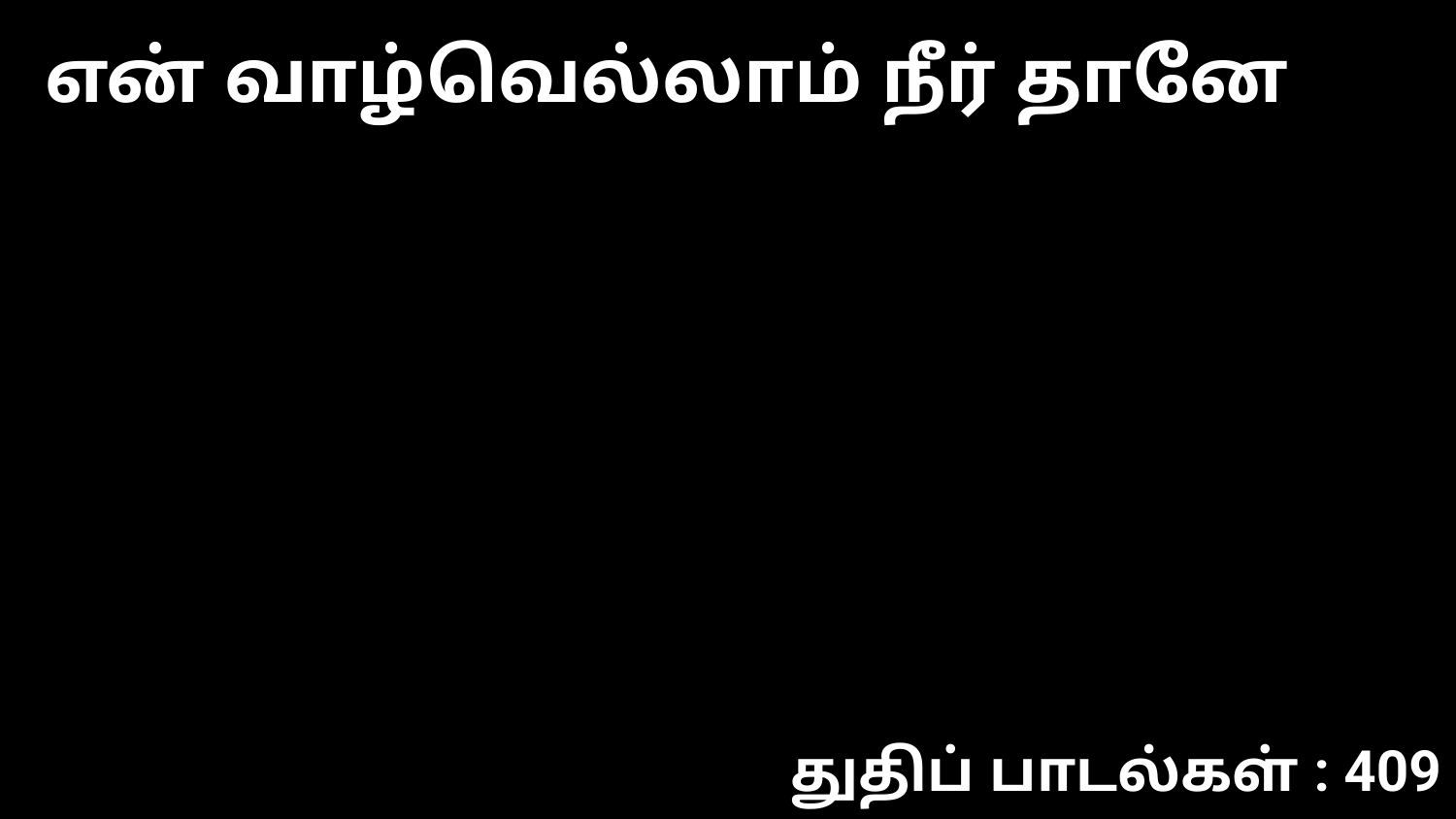

என் வாழ்வெல்லாம் நீர் தானே
துதிப் பாடல்கள் : 409